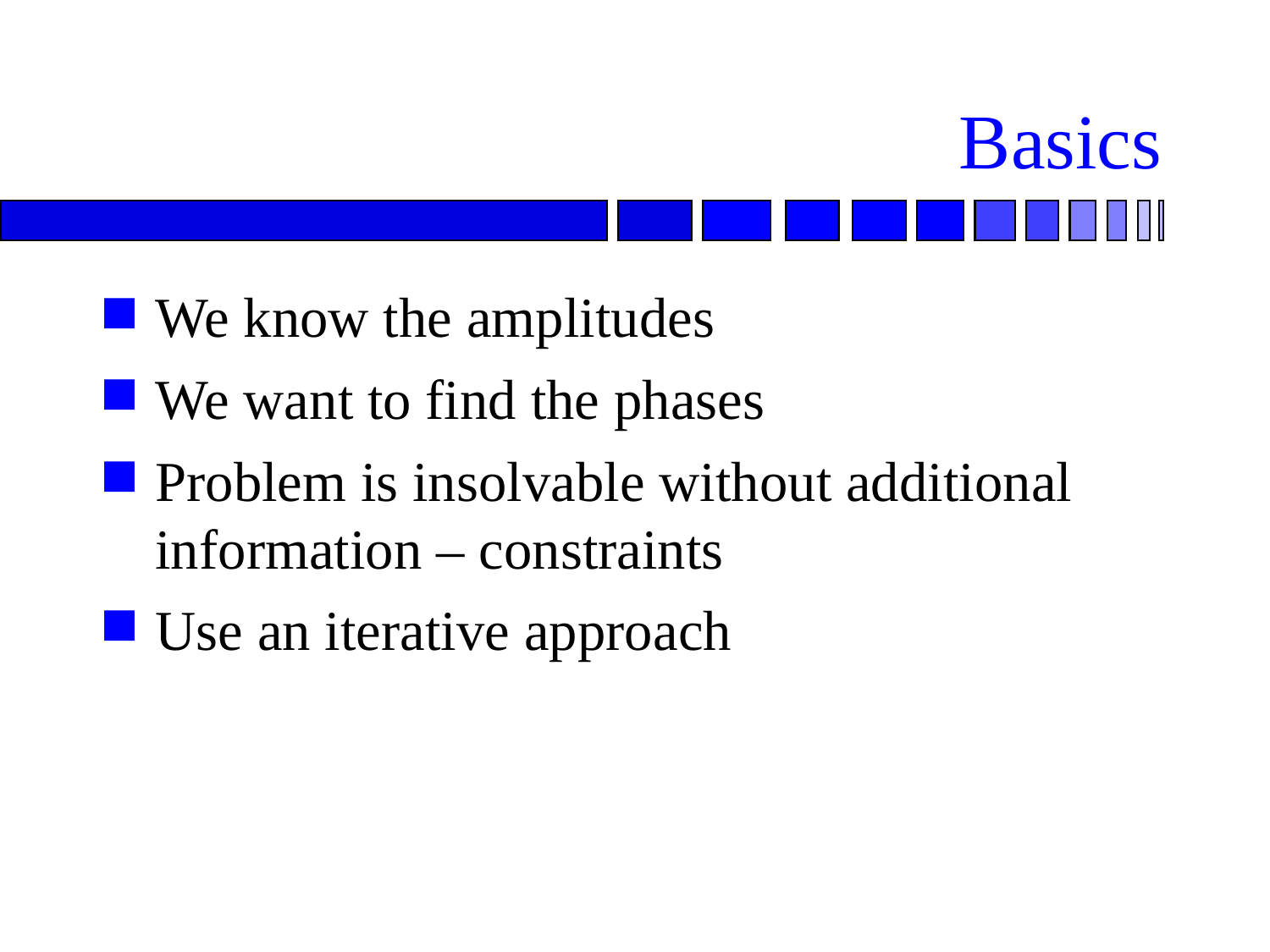

# Basics
We know the amplitudes
We want to find the phases
Problem is insolvable without additional information – constraints
Use an iterative approach